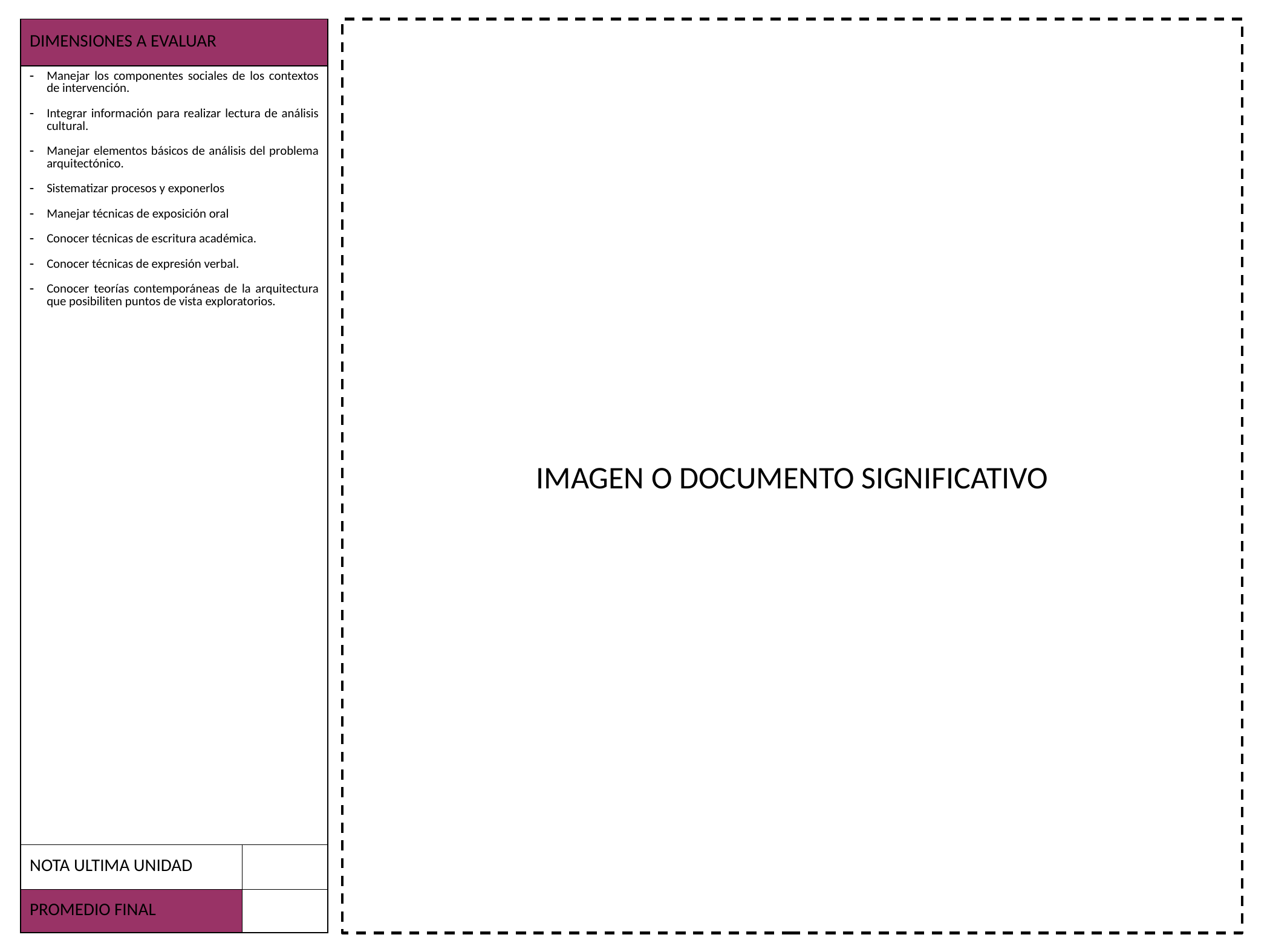

| DIMENSIONES A EVALUAR |  |
| --- | --- |
| Manejar los componentes sociales de los contextos de intervención. Integrar información para realizar lectura de análisis cultural. Manejar elementos básicos de análisis del problema arquitectónico. Sistematizar procesos y exponerlos Manejar técnicas de exposición oral Conocer técnicas de escritura académica. Conocer técnicas de expresión verbal. Conocer teorías contemporáneas de la arquitectura que posibiliten puntos de vista exploratorios. |  |
| NOTA ULTIMA UNIDAD |  |
| PROMEDIO FINAL |  |
IMAGEN O DOCUMENTO SIGNIFICATIVO